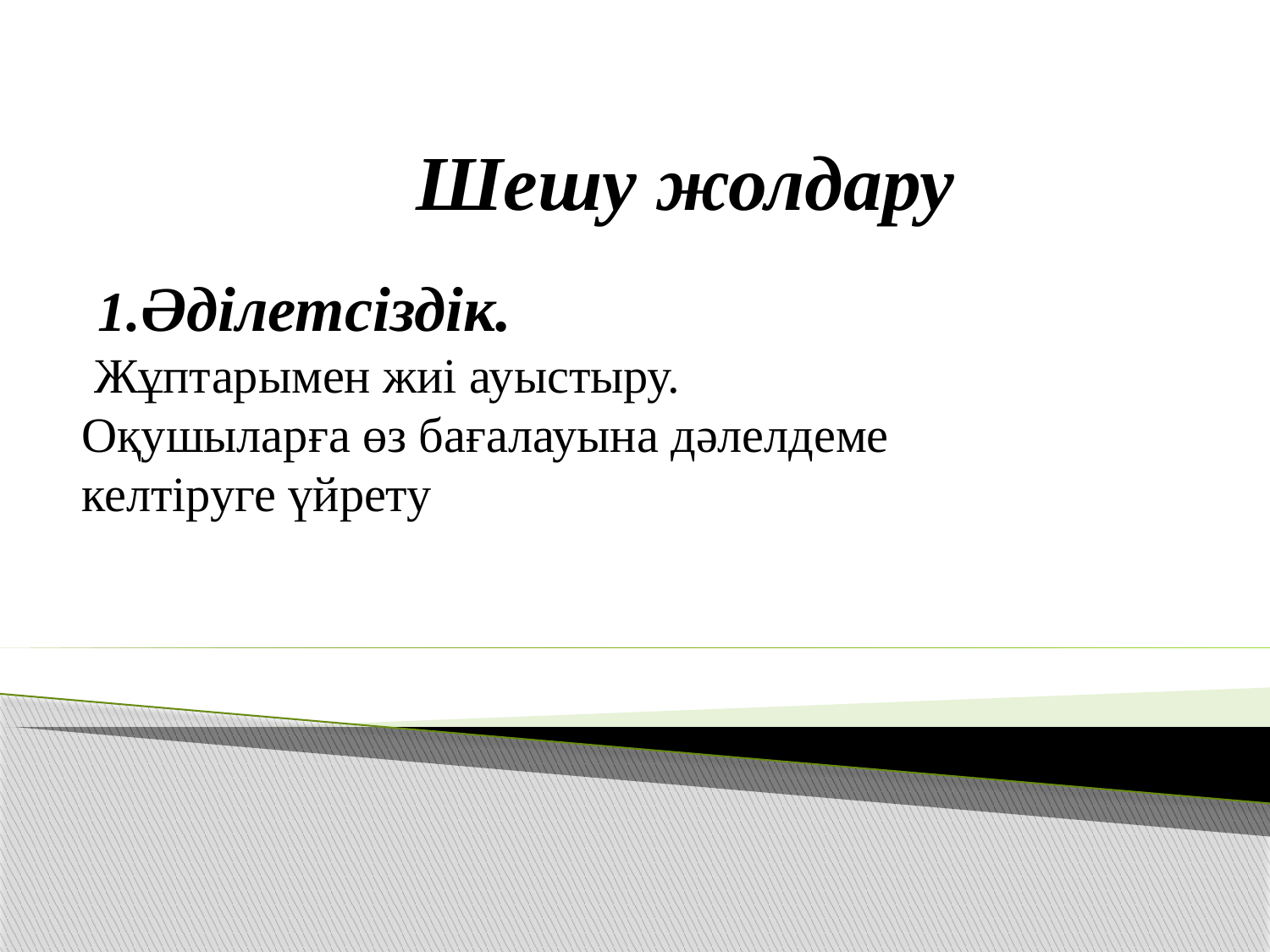

Шешу жолдару

  1.Әділетсіздік.
 Жұптарымен жиі ауыстыру.
Оқушыларға өз бағалауына дәлелдеме келтіруге үйрету